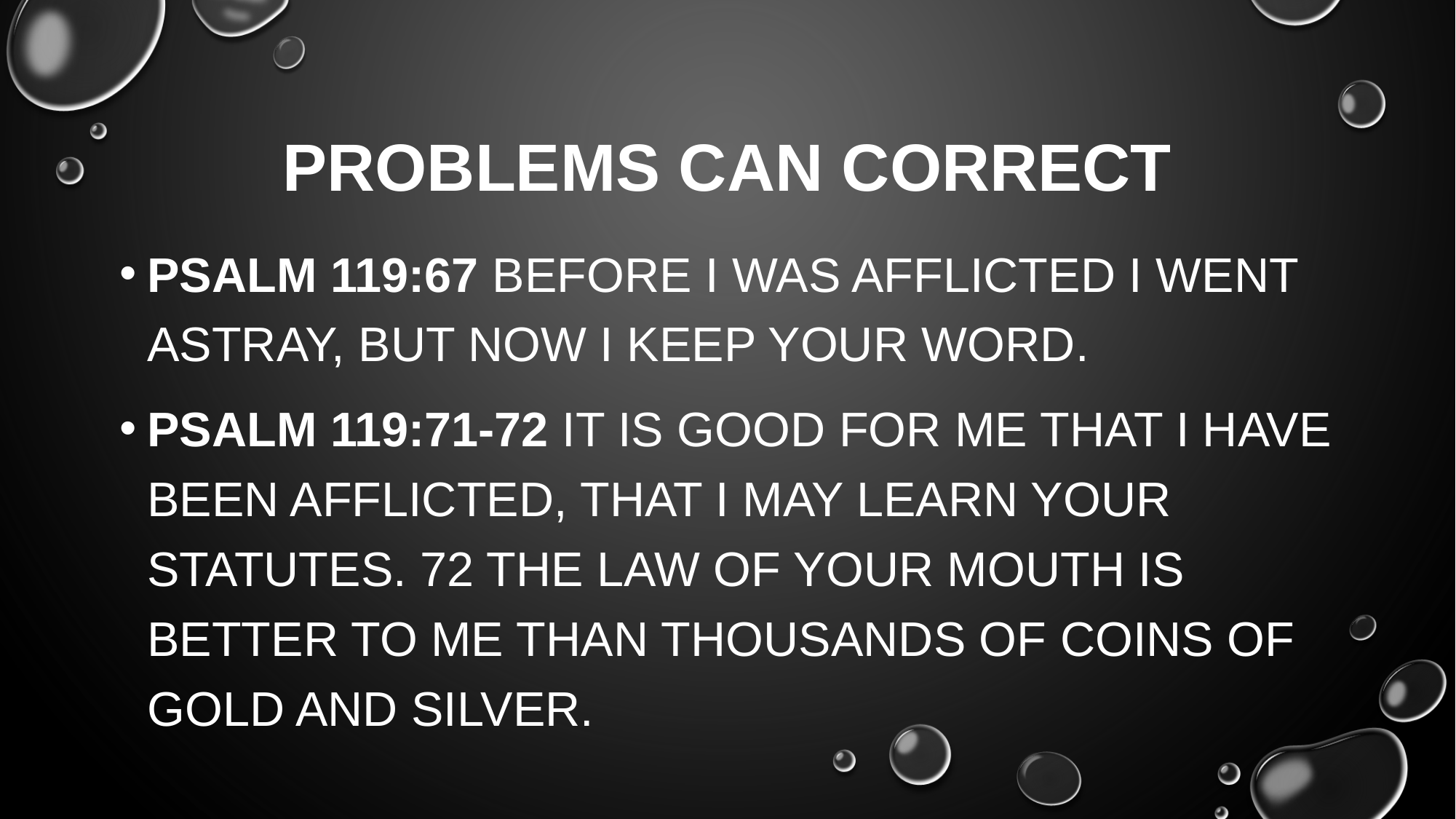

# Problems can correct
Psalm 119:67 Before I was afflicted I went astray, But now I keep Your word.
Psalm 119:71-72 It is good for me that I have been afflicted, That I may learn Your statutes. 72 The law of Your mouth is better to me Than thousands of coins of gold and silver.